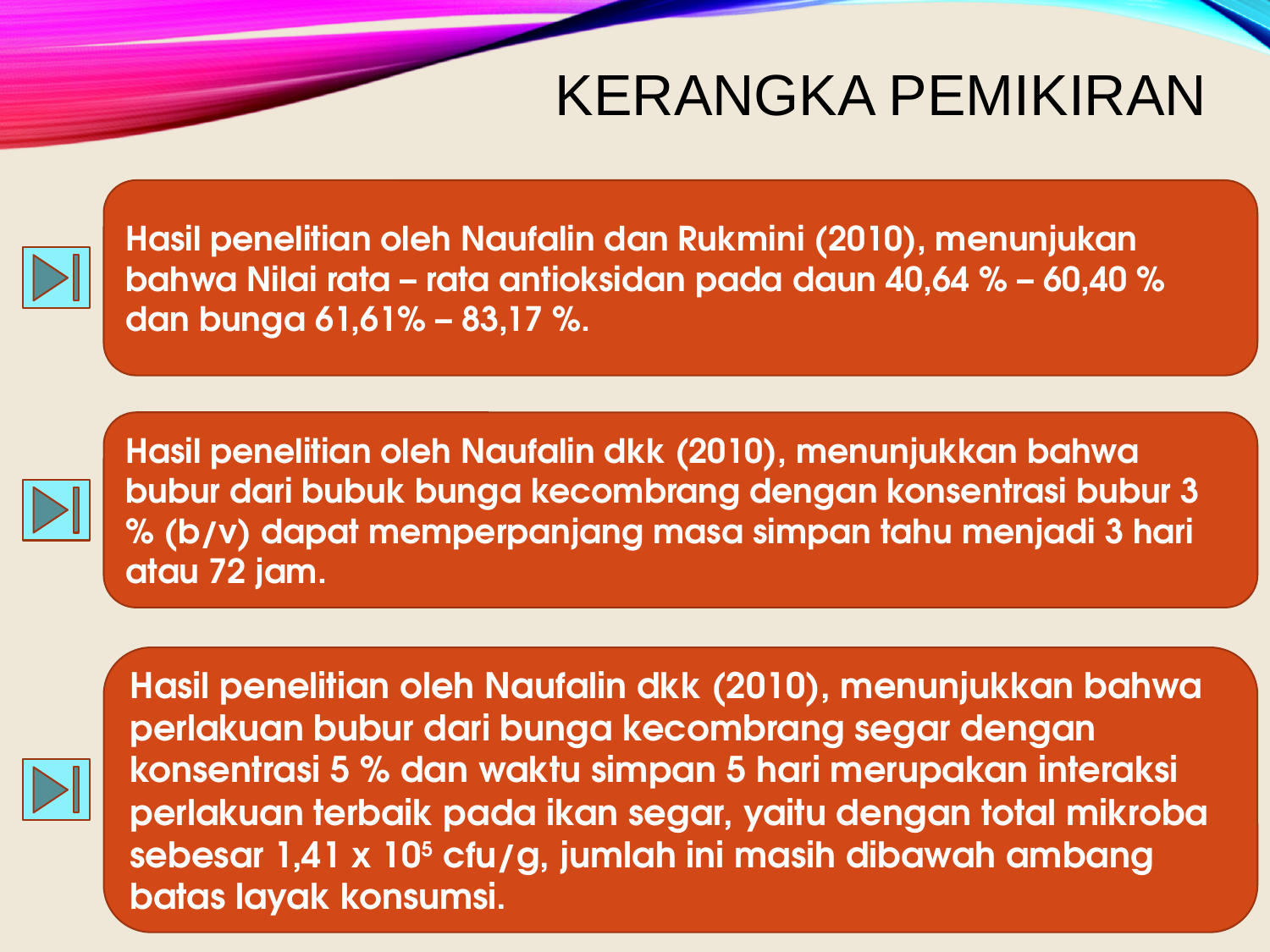

KERANGKA PEMIKIRAN
Hasil penelitian oleh Naufalin dan Rukmini (2010), menunjukan bahwa Nilai rata – rata antioksidan pada daun 40,64 % – 60,40 % dan bunga 61,61% – 83,17 %.

Hasil penelitian oleh Naufalin dkk (2010), menunjukkan bahwa bubur dari bubuk bunga kecombrang dengan konsentrasi bubur 3 % (b/v) dapat memperpanjang masa simpan tahu menjadi 3 hari atau 72 jam.

Hasil penelitian oleh Naufalin dkk (2010), menunjukkan bahwa perlakuan bubur dari bunga kecombrang segar dengan konsentrasi 5 % dan waktu simpan 5 hari merupakan interaksi perlakuan terbaik pada ikan segar, yaitu dengan total mikroba sebesar 1,41 x 105 cfu/g, jumlah ini masih dibawah ambang batas layak konsumsi.